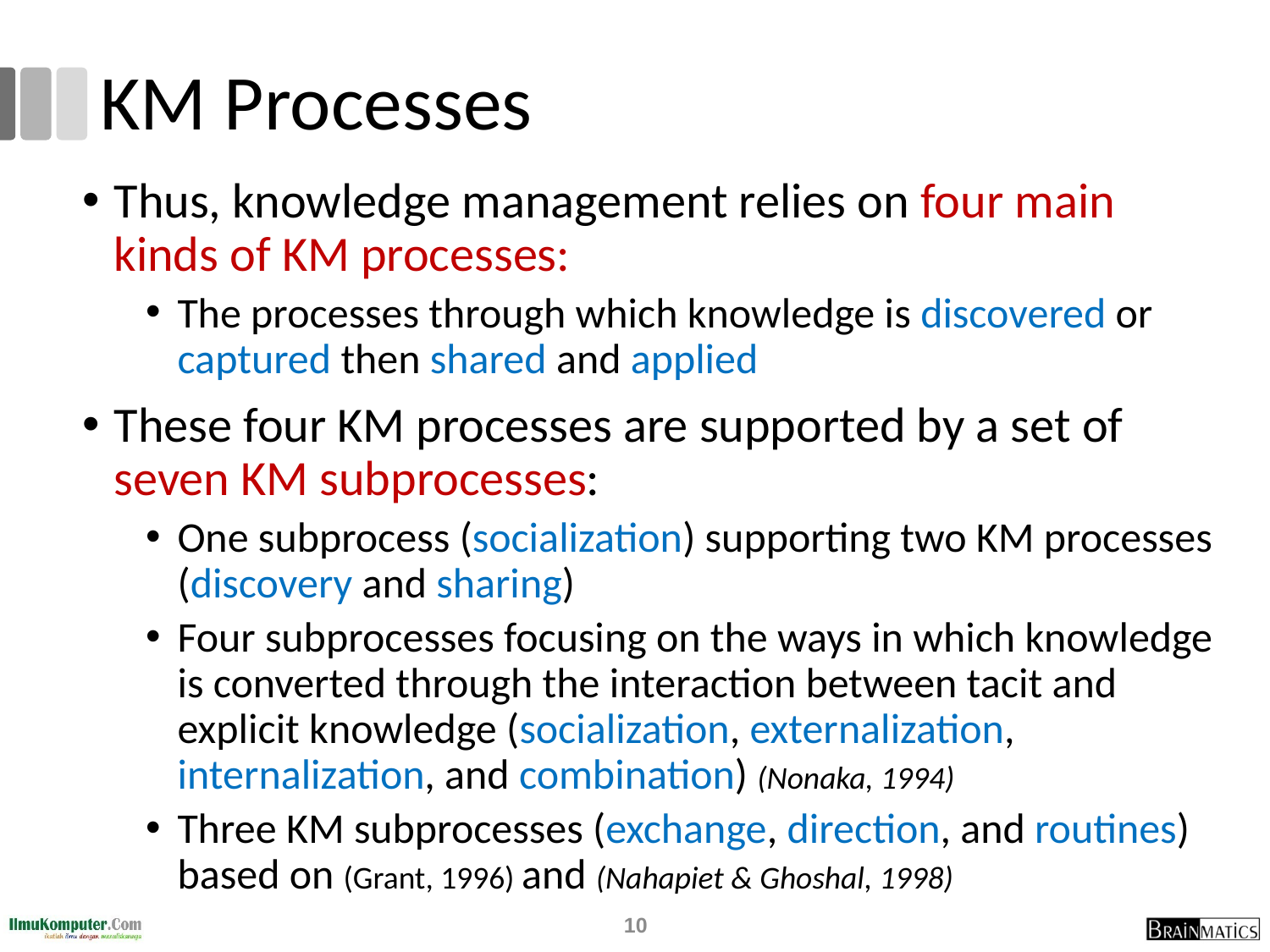

# KM Processes
Thus, knowledge management relies on four main kinds of KM processes:
The processes through which knowledge is discovered or captured then shared and applied
These four KM processes are supported by a set of seven KM subprocesses:
One subprocess (socialization) supporting two KM processes (discovery and sharing)
Four subprocesses focusing on the ways in which knowledge is converted through the interaction between tacit and explicit knowledge (socialization, externalization, internalization, and combination) (Nonaka, 1994)
Three KM subprocesses (exchange, direction, and routines) based on (Grant, 1996) and (Nahapiet & Ghoshal, 1998)
10